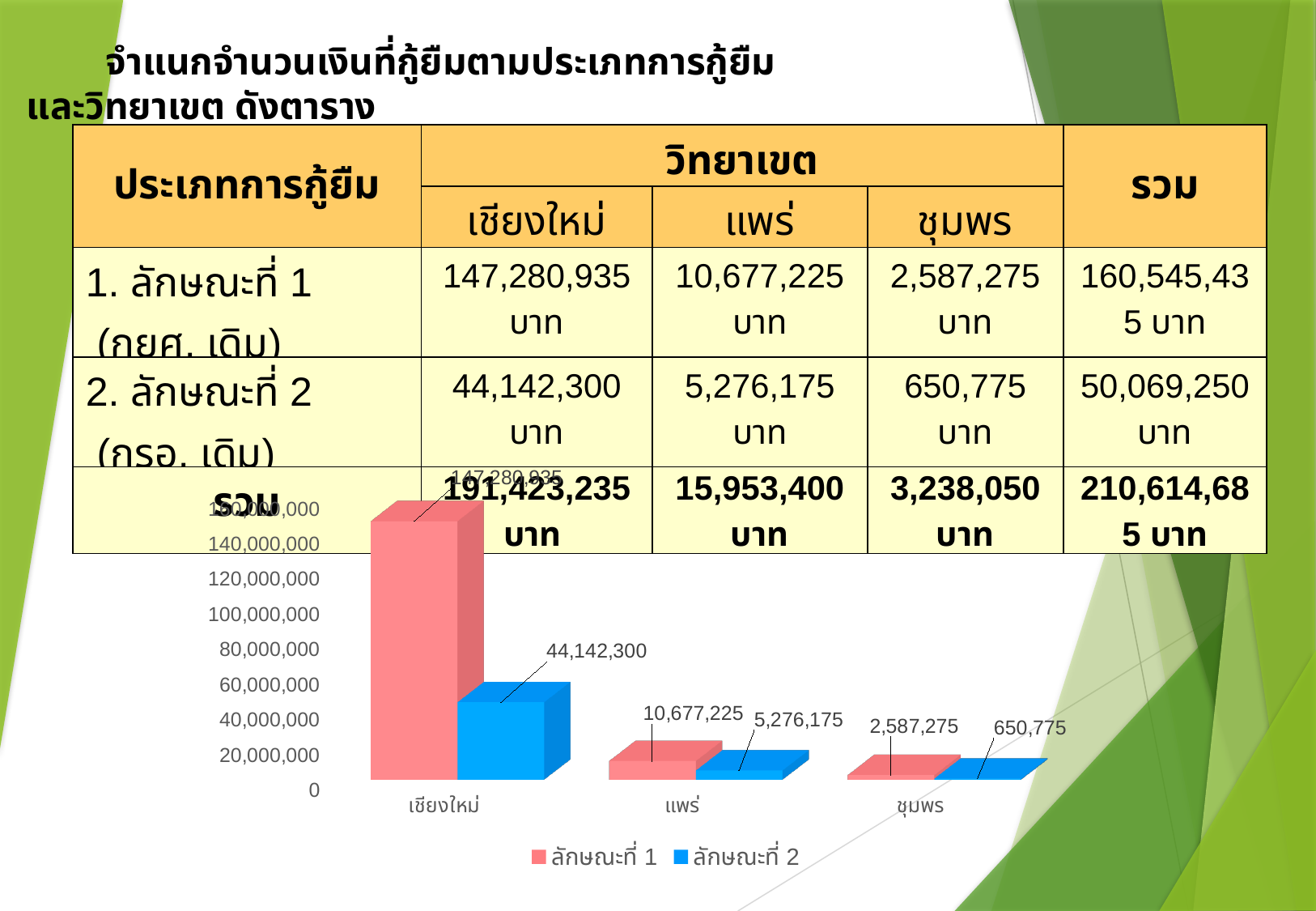

จำแนกจำนวนเงินที่กู้ยืมตามประเภทการกู้ยืมและวิทยาเขต ดังตาราง
| ประเภทการกู้ยืม | วิทยาเขต |  |  | รวม |
| --- | --- | --- | --- | --- |
|  | เชียงใหม่ | แพร่ | ชุมพร |  |
| 1. ลักษณะที่ 1 (กยศ. เดิม) | 147,280,935 บาท | 10,677,225 บาท | 2,587,275 บาท | 160,545,435 บาท |
| 2. ลักษณะที่ 2 (กรอ. เดิม) | 44,142,300 บาท | 5,276,175 บาท | 650,775 บาท | 50,069,250 บาท |
| รวม | 191,423,235 บาท | 15,953,400 บาท | 3,238,050 บาท | 210,614,685 บาท |

[unsupported chart]